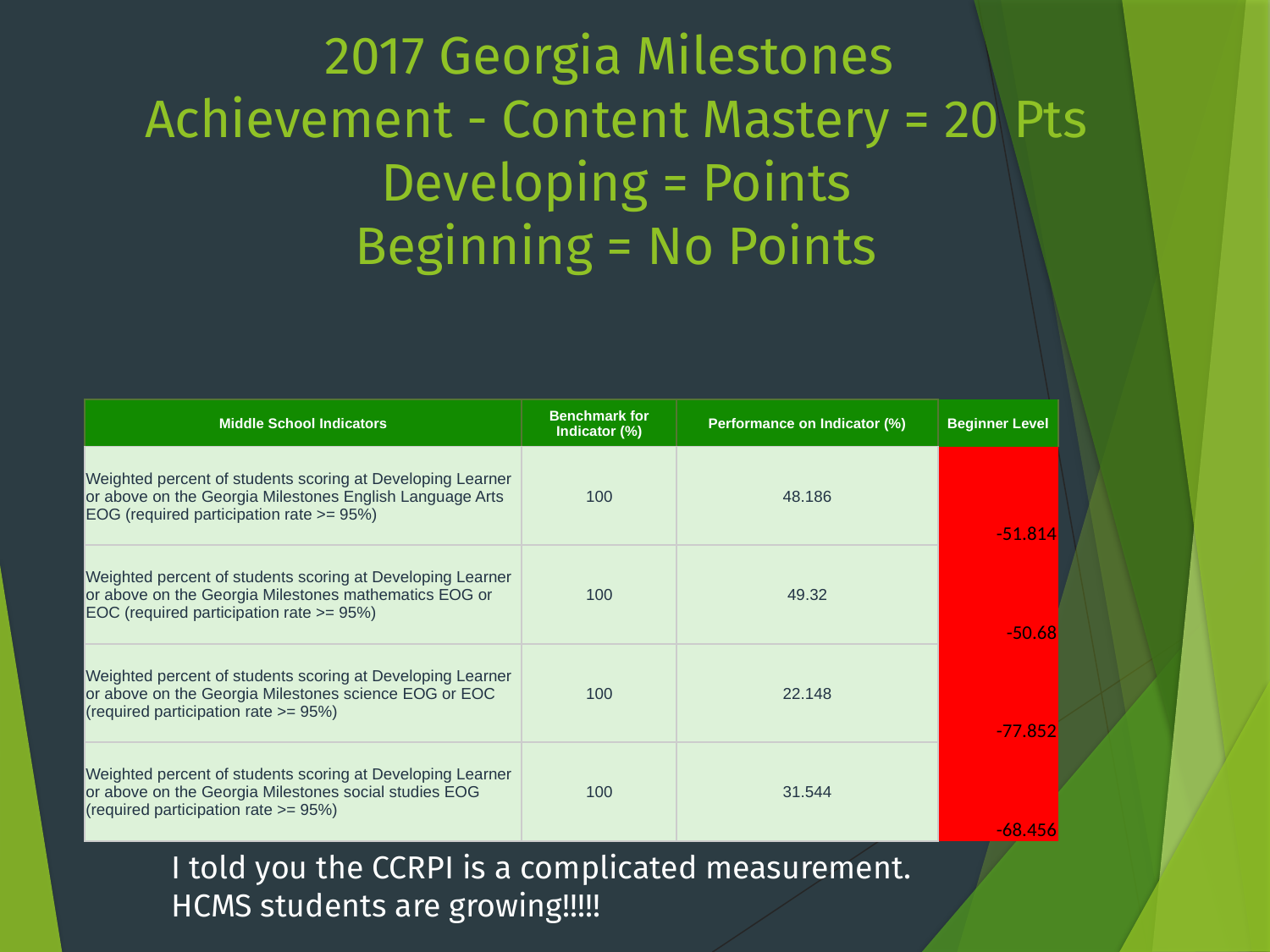

# 2017 Georgia Milestones Achievement - Content Mastery = 20 Pts Developing = Points Beginning = No Points
| Middle School Indicators | Benchmark for Indicator (%) | Performance on Indicator (%) | Beginner Level |
| --- | --- | --- | --- |
| Weighted percent of students scoring at Developing Learner or above on the Georgia Milestones English Language Arts EOG (required participation rate >= 95%) | 100 | 48.186 | -51.814 |
| Weighted percent of students scoring at Developing Learner or above on the Georgia Milestones mathematics EOG or EOC (required participation rate >= 95%) | 100 | 49.32 | -50.68 |
| Weighted percent of students scoring at Developing Learner or above on the Georgia Milestones science EOG or EOC (required participation rate >= 95%) | 100 | 22.148 | -77.852 |
| Weighted percent of students scoring at Developing Learner or above on the Georgia Milestones social studies EOG (required participation rate >= 95%) | 100 | 31.544 | -68.456 |
I told you the CCRPI is a complicated measurement.
HCMS students are growing!!!!!